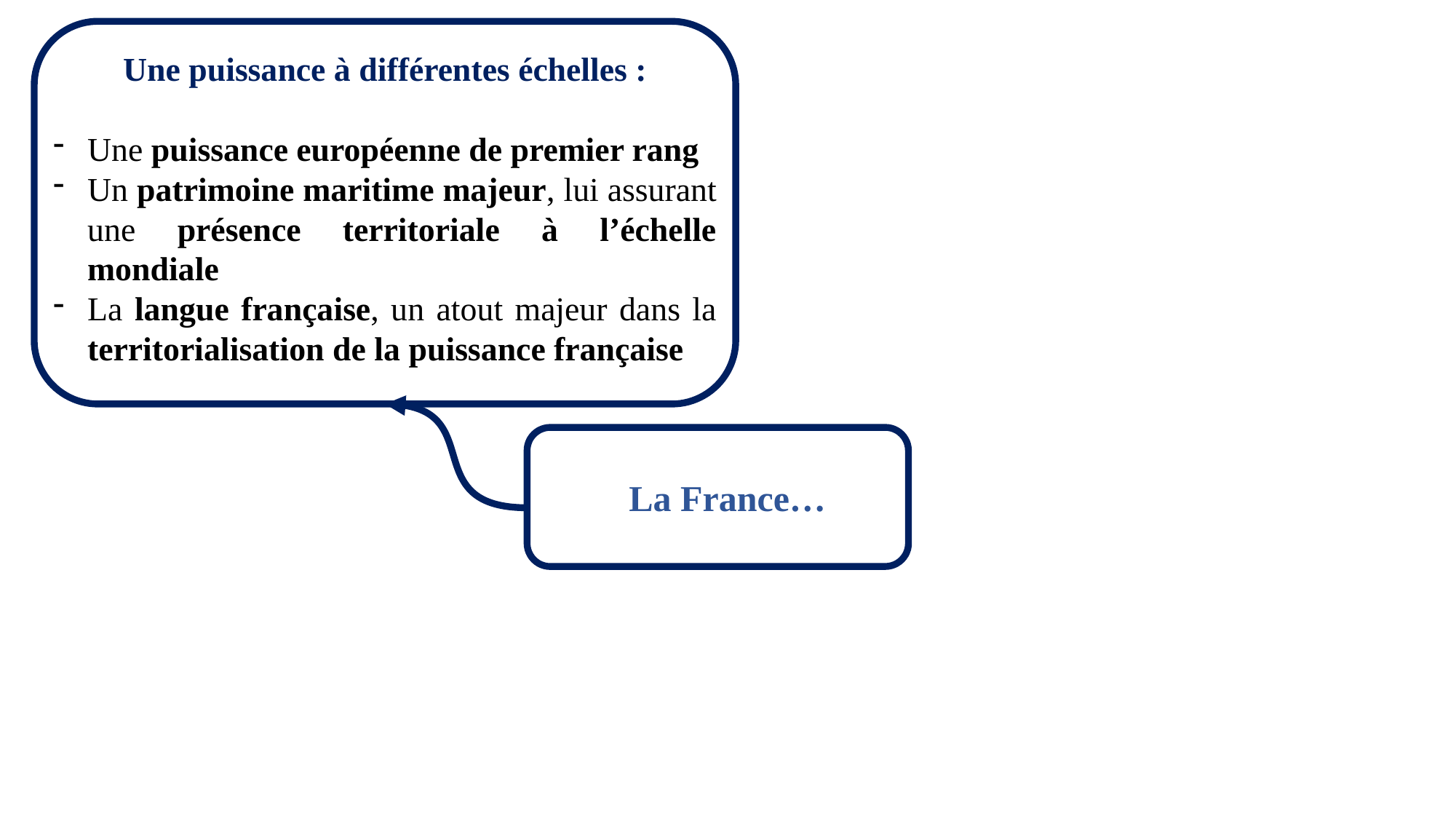

Une puissance à différentes échelles :

Une puissance européenne de premier rang
Un patrimoine maritime majeur, lui assurant une présence territoriale à l’échelle mondiale
La langue française, un atout majeur dans la territorialisation de la puissance française

La France…